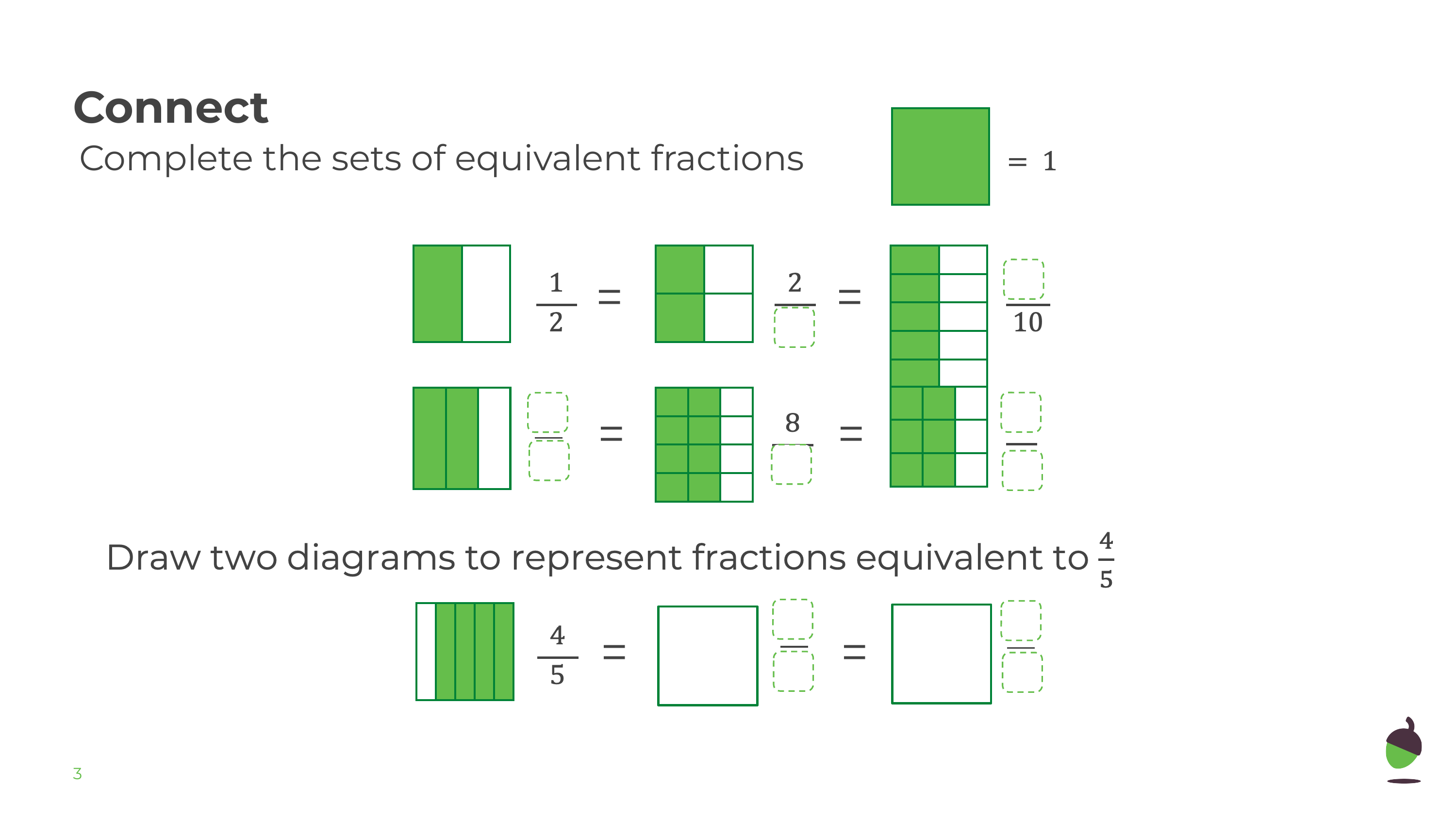

# Connect
|  |
| --- |
Complete the sets of equivalent fractions

|  |  |
| --- | --- |
|  |  |
| --- | --- |
|  |  |
|  |  |
| --- | --- |
|  |  |
|  |  |
|  |  |
|  |  |

=
=

|  |  |  |
| --- | --- | --- |
|  |  |  |
|  |  |  |
|  |  |  |
| --- | --- | --- |
|  |  |  |
| --- | --- | --- |
|  |  |  |
|  |  |  |
|  |  |  |

=
=

|  |  |  |  |  |
| --- | --- | --- | --- | --- |

=
=

3